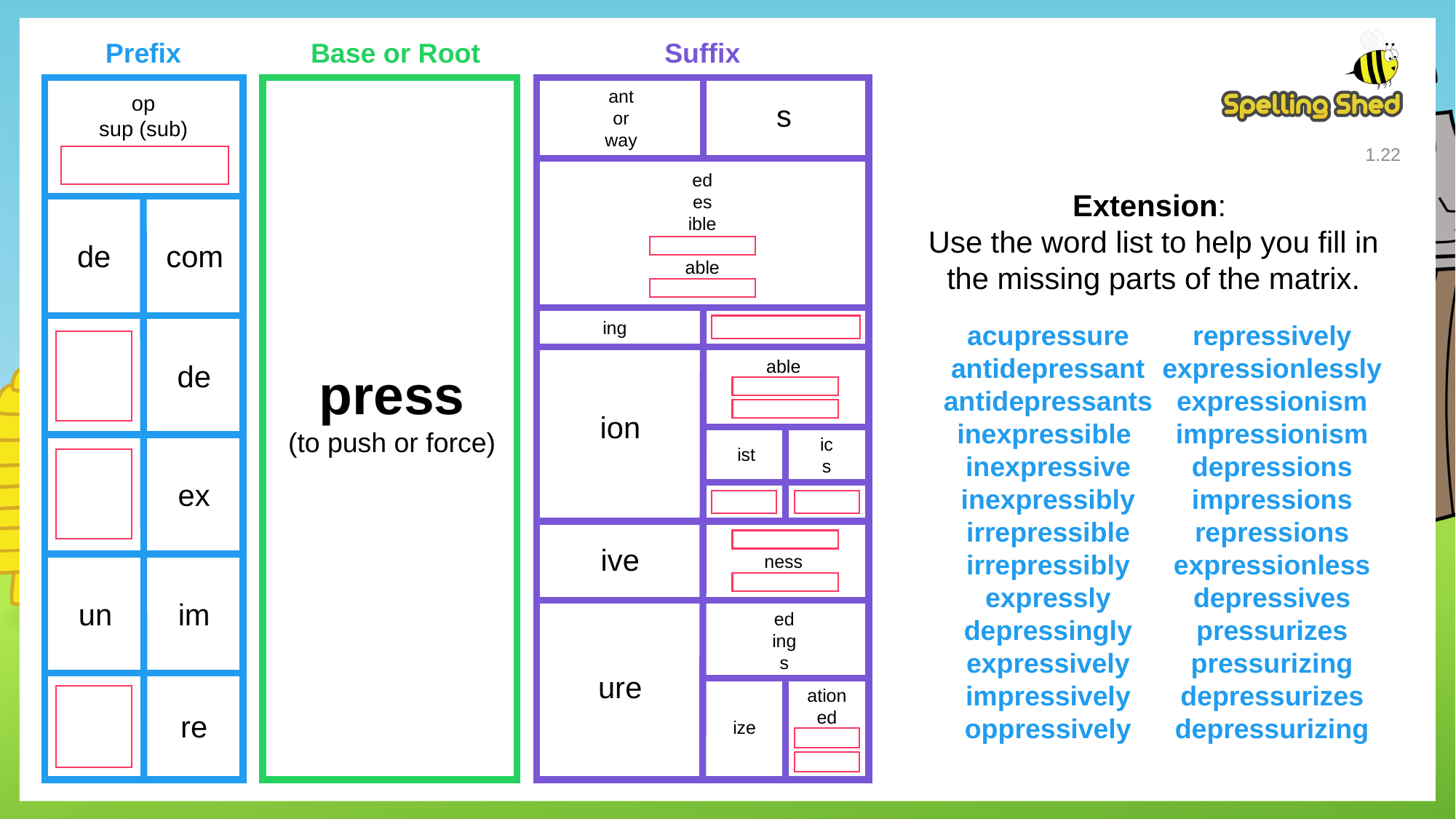

Prefix
Base or Root
Suffix

ant
or
way
op
sup (sub)
s
1.22

ed
es
ible

able

Extension:
Use the word list to help you fill in the missing parts of the matrix.
de
com

ing
repressively expressionlessly
expressionism
impressionism
depressions
impressions
repressions
expressionless
depressives
pressurizes
pressurizing
depressurizes
depressurizing
acupressure
antidepressant
antidepressants
inexpressible
inexpressive
inexpressibly
irrepressible
irrepressibly
expressly
depressingly
expressively
impressively
oppressively

able

de
press
(to push or force)

ion
ic
s
ist

ex

ness

ive

un
im
ed
ing
s
ure
ation
ed

re
ize